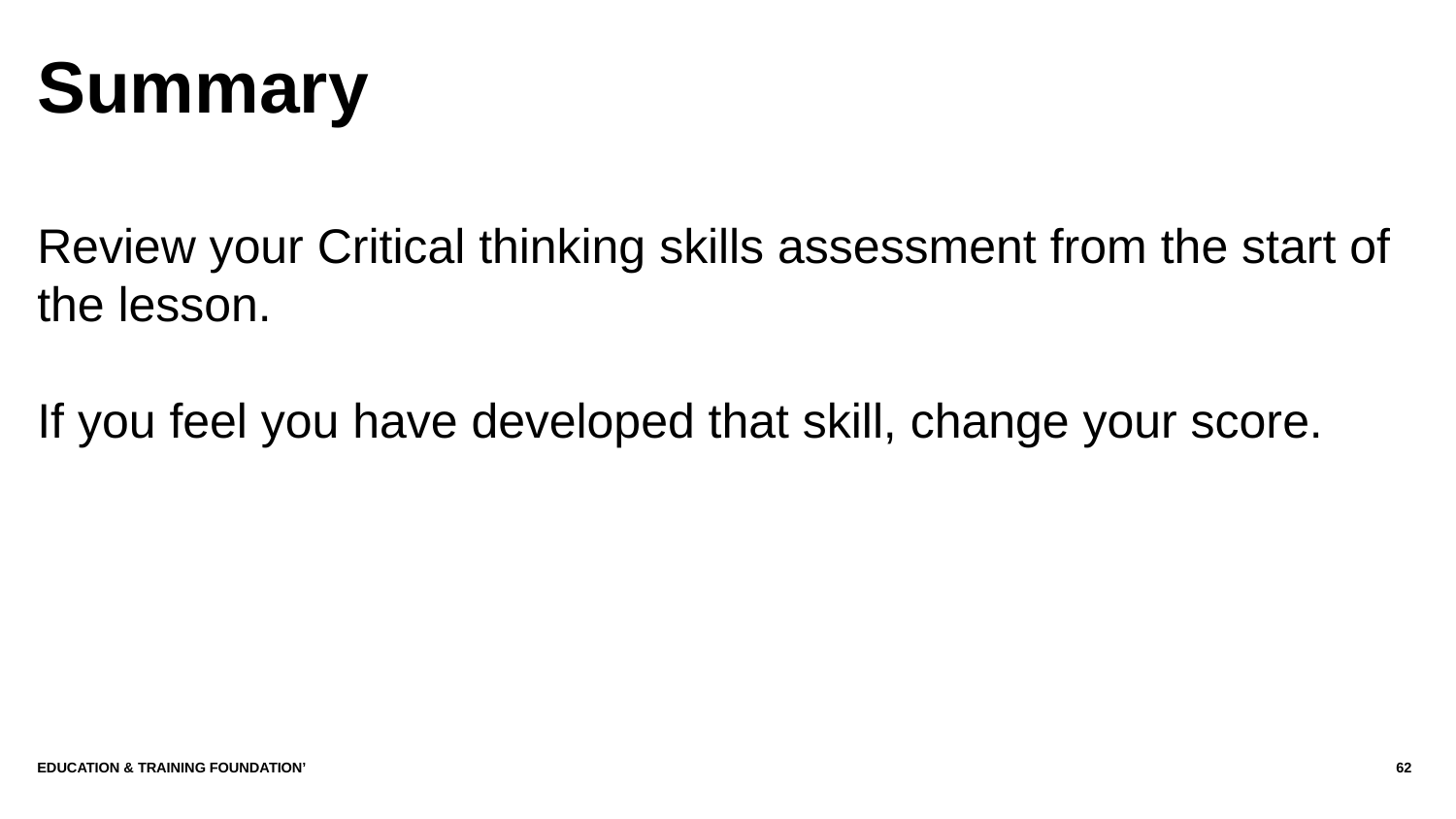

# Summary

Review your Critical thinking skills assessment from the start of the lesson.

If you feel you have developed that skill, change your score.

Education & Training Foundation’
62